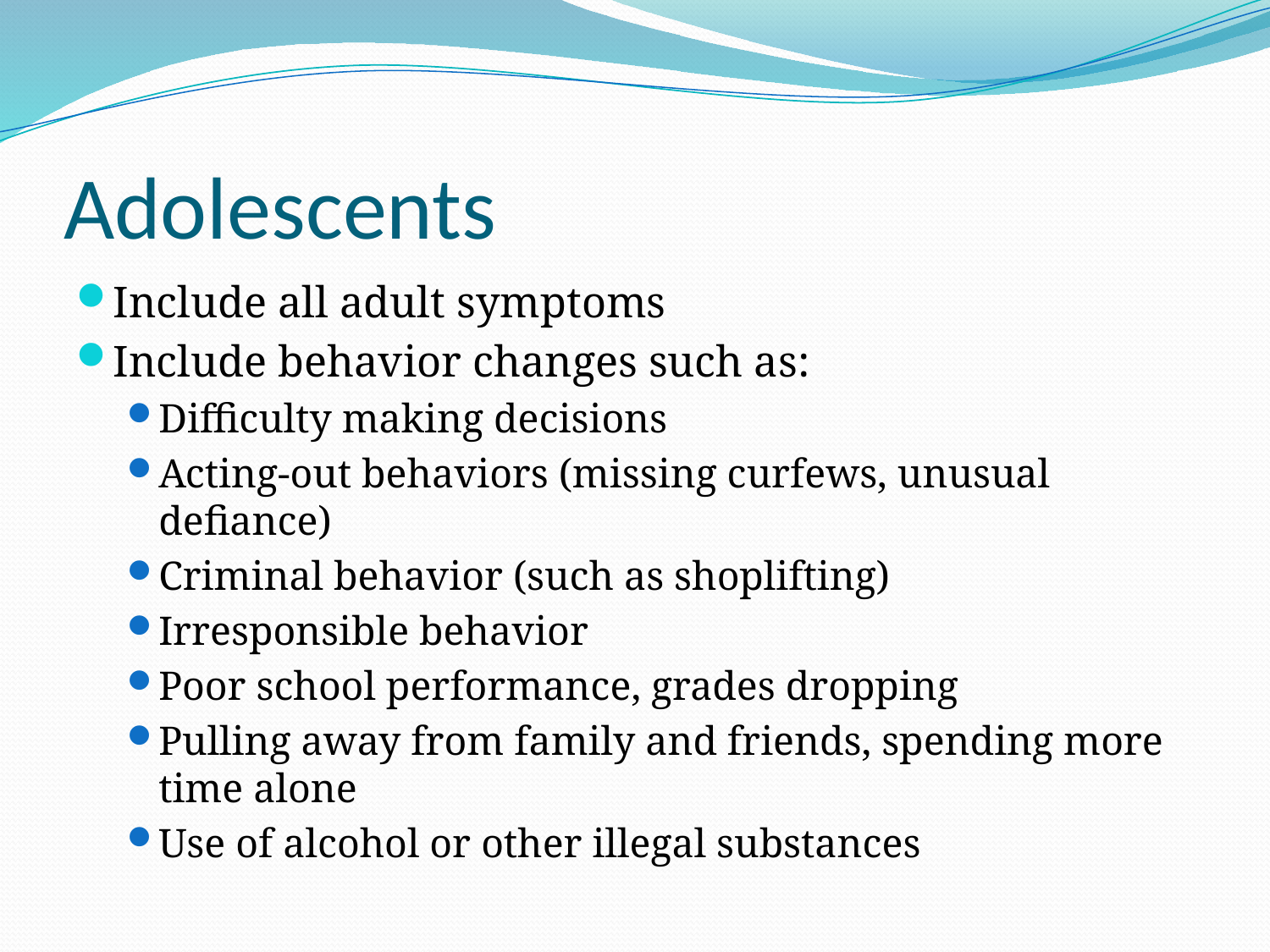

# Adolescents
Include all adult symptoms
Include behavior changes such as:
Difficulty making decisions
Acting-out behaviors (missing curfews, unusual defiance)
Criminal behavior (such as shoplifting)
Irresponsible behavior
Poor school performance, grades dropping
Pulling away from family and friends, spending more time alone
Use of alcohol or other illegal substances